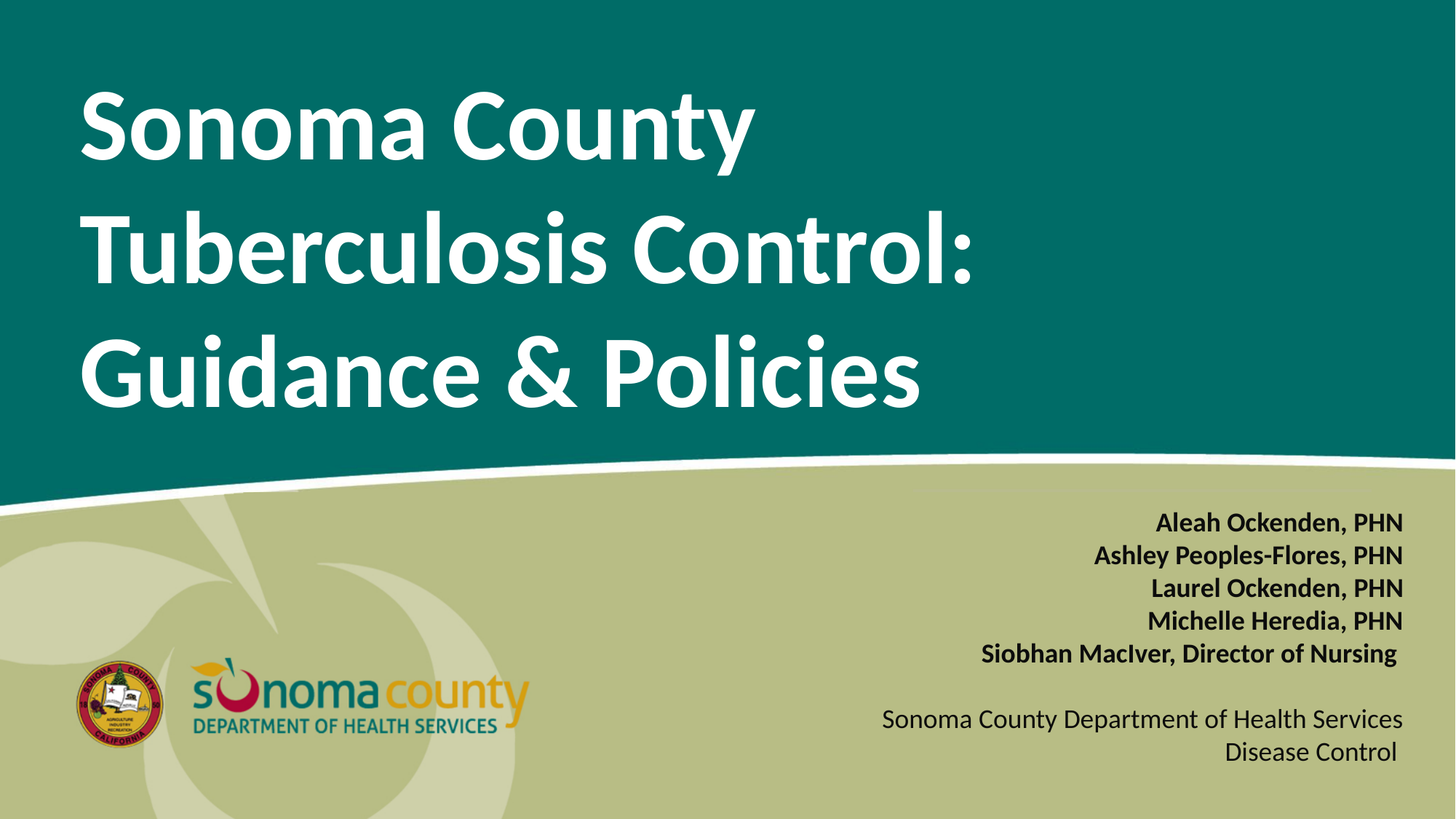

Sonoma County Tuberculosis Control: Guidance & Policies

[Title]
Aleah Ockenden, PHN
Ashley Peoples-Flores, PHN
Laurel Ockenden, PHN
Michelle Heredia, PHN
Siobhan MacIver, Director of Nursing

Sonoma County Department of Health Services
Disease Control